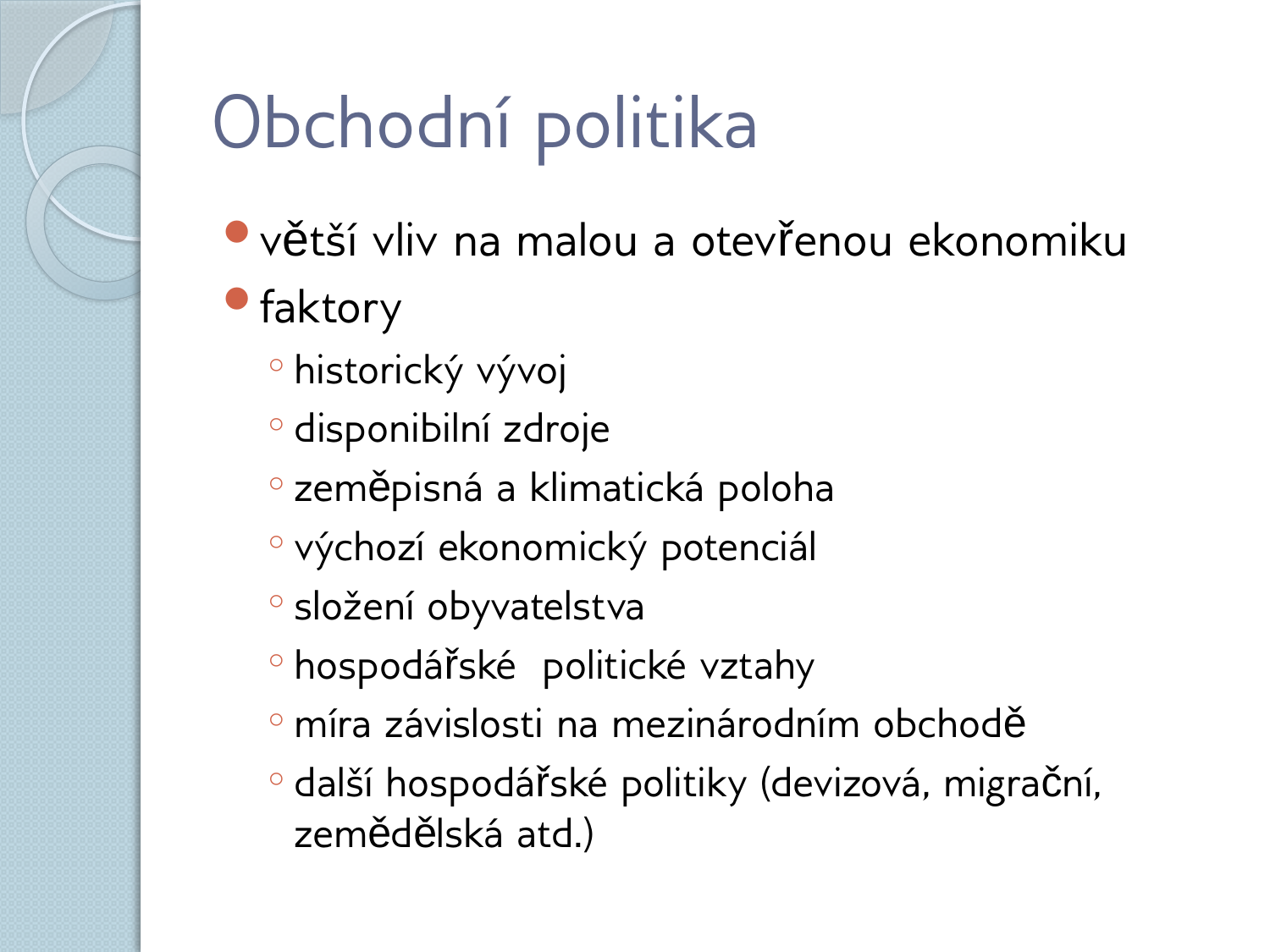

# Obchodní politika
větší vliv na malou a otevřenou ekonomiku
faktory
historický vývoj
disponibilní zdroje
zeměpisná a klimatická poloha
výchozí ekonomický potenciál
složení obyvatelstva
hospodářské  politické vztahy
míra závislosti na mezinárodním obchodě
další hospodářské politiky (devizová, migrační, zemědělská atd.)